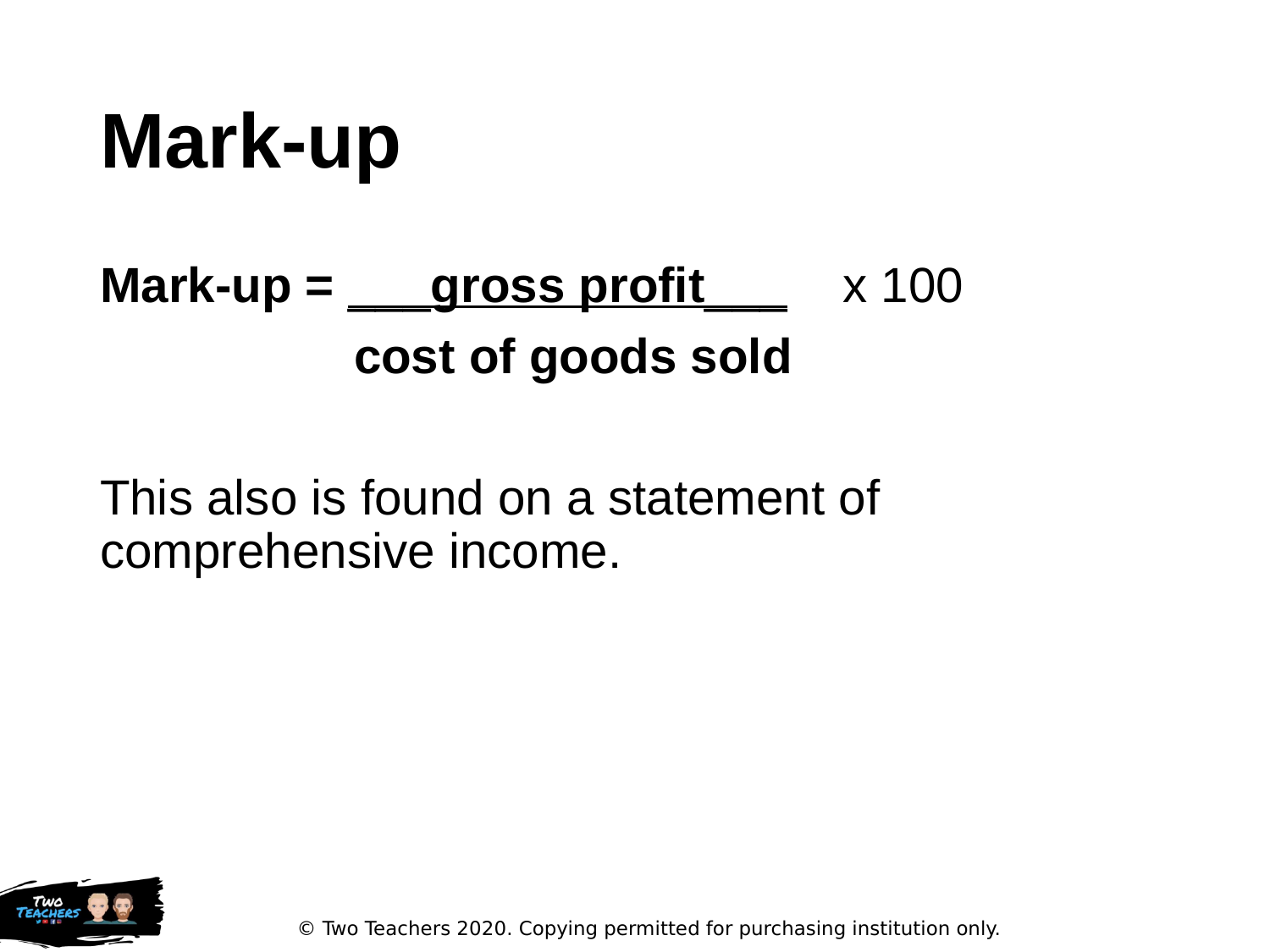

# Mark-up
Mark-up = ___gross profit___    x 100
		cost of goods sold

This also is found on a statement of comprehensive income.